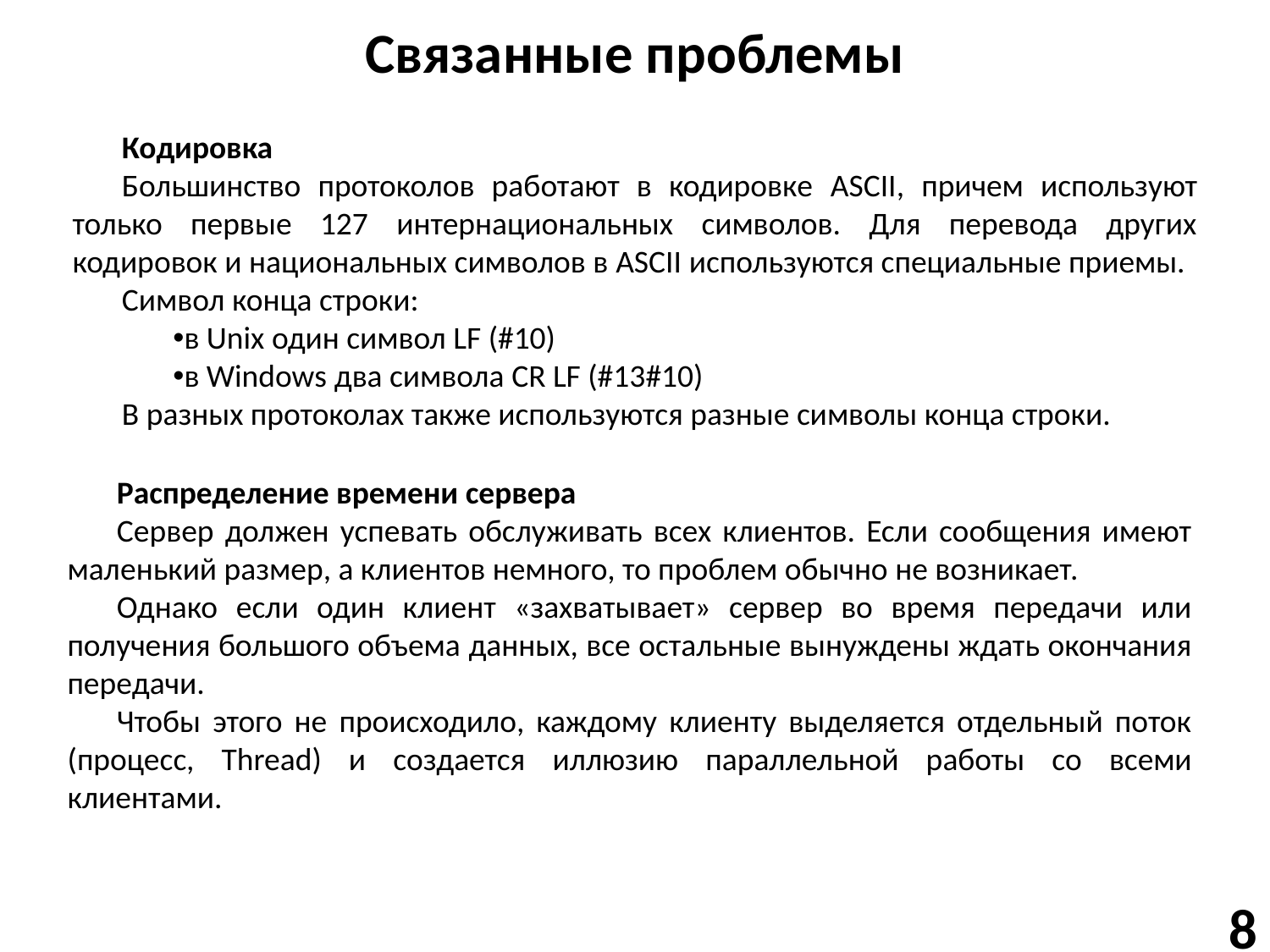

# Связанные проблемы
Кодировка
Большинство протоколов работают в кодировке ASCII, причем используют только первые 127 интернациональных символов. Для перевода других кодировок и национальных символов в ASCII используются специальные приемы.
Символ конца строки:
в Unix один символ LF (#10)
в Windows два символа CR LF (#13#10)
В разных протоколах также используются разные символы конца строки.
Распределение времени сервера
Сервер должен успевать обслуживать всех клиентов. Если сообщения имеют маленький размер, а клиентов немного, то проблем обычно не возникает.
Однако если один клиент «захватывает» сервер во время передачи или получения большого объема данных, все остальные вынуждены ждать окончания передачи.
Чтобы этого не происходило, каждому клиенту выделяется отдельный поток (процесс, Thread) и создается иллюзию параллельной работы со всеми клиентами.
8